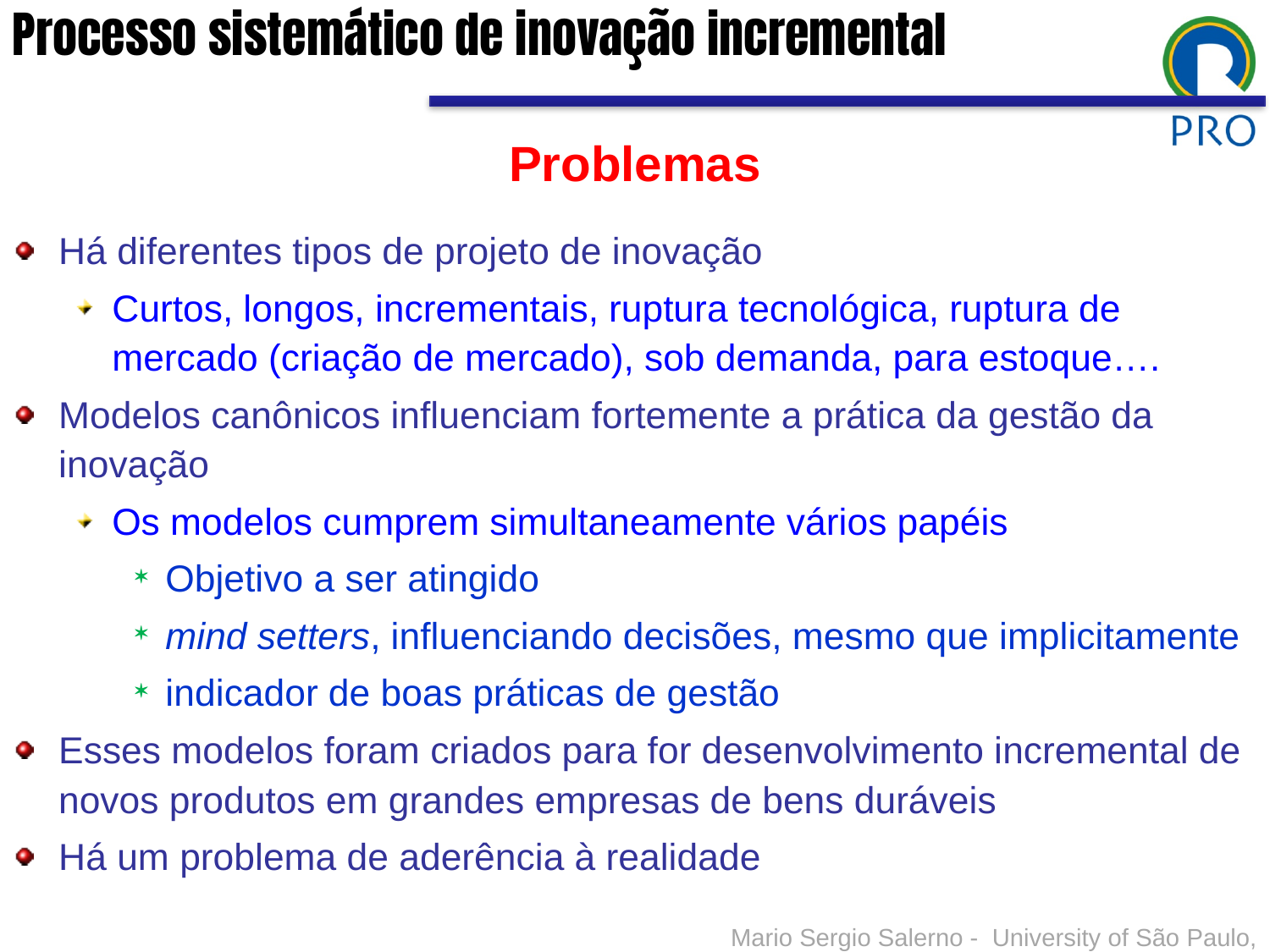

Processo sistemático de inovação incremental

Problemas
Há diferentes tipos de projeto de inovação
Curtos, longos, incrementais, ruptura tecnológica, ruptura de mercado (criação de mercado), sob demanda, para estoque….
Modelos canônicos influenciam fortemente a prática da gestão da inovação
Os modelos cumprem simultaneamente vários papéis
Objetivo a ser atingido
mind setters, influenciando decisões, mesmo que implicitamente
indicador de boas práticas de gestão
Esses modelos foram criados para for desenvolvimento incremental de novos produtos em grandes empresas de bens duráveis
Há um problema de aderência à realidade

Mario Sergio Salerno -  University of São Paulo, Brazil